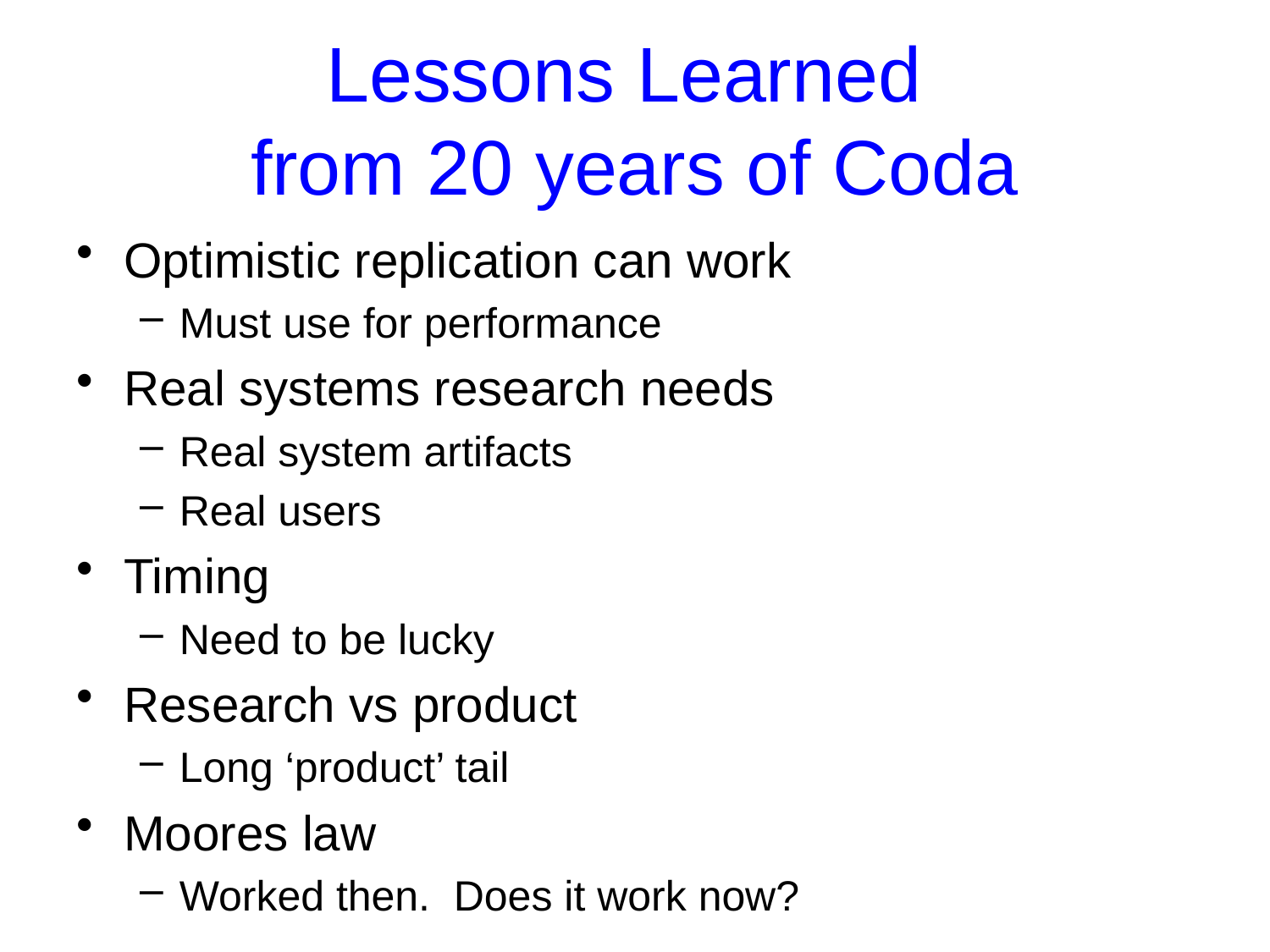

# Lessons Learned from 20 years of Coda
Optimistic replication can work
Must use for performance
Real systems research needs
Real system artifacts
Real users
Timing
Need to be lucky
Research vs product
Long ‘product’ tail
Moores law
Worked then.  Does it work now?